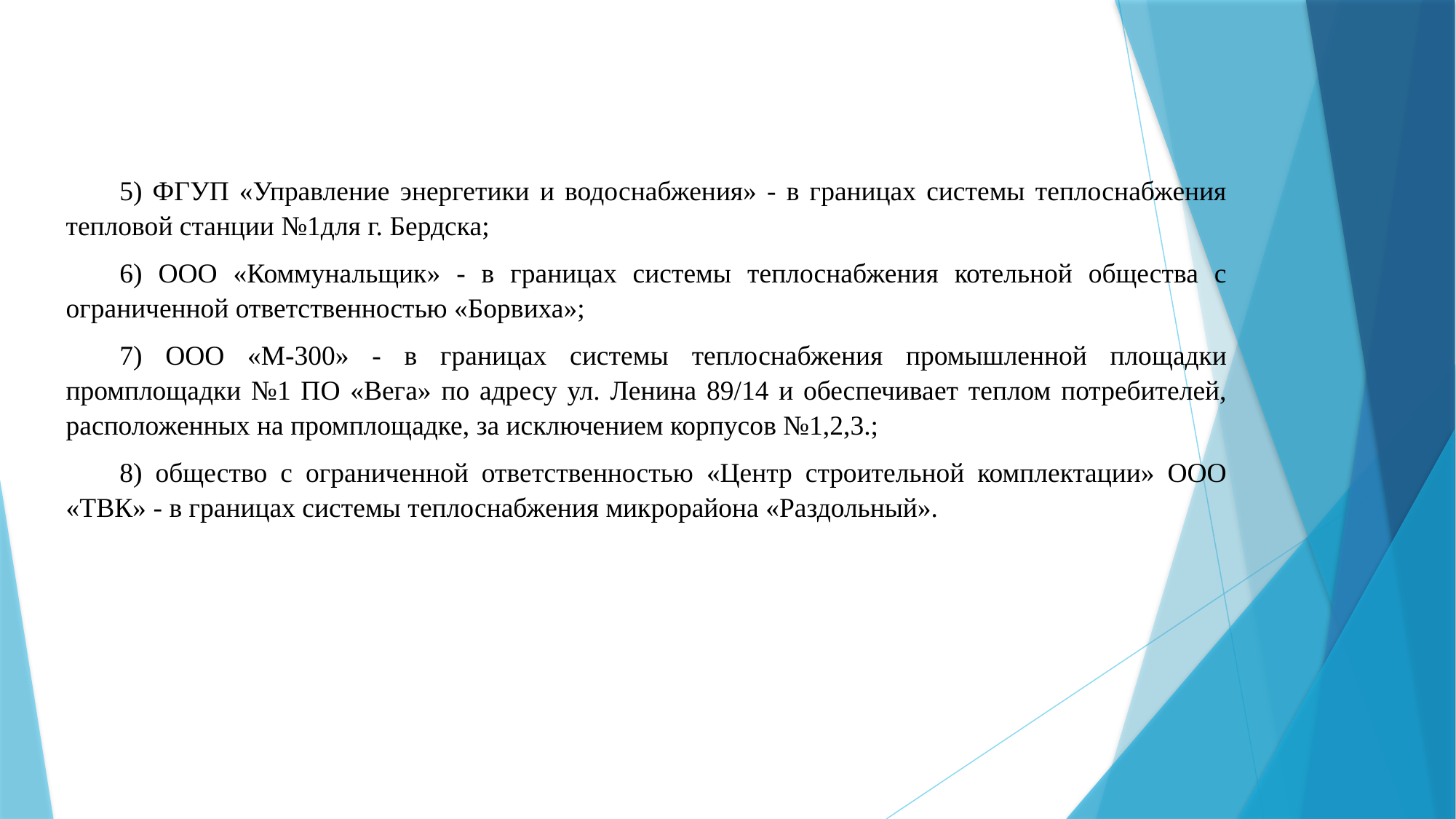

5) ФГУП «Управление энергетики и водоснабжения» - в границах системы теплоснабжения тепловой станции №1для г. Бердска;
6) ООО «Коммунальщик» - в границах системы теплоснабжения котельной общества с ограниченной ответственностью «Борвиха»;
7) ООО «М-300» - в границах системы теплоснабжения промышленной площадки промплощадки №1 ПО «Вега» по адресу ул. Ленина 89/14 и обеспечивает теплом потребителей, расположенных на промплощадке, за исключением корпусов №1,2,3.;
8) общество с ограниченной ответственностью «Центр строительной комплектации» ООО «ТВК» - в границах системы теплоснабжения микрорайона «Раздольный».